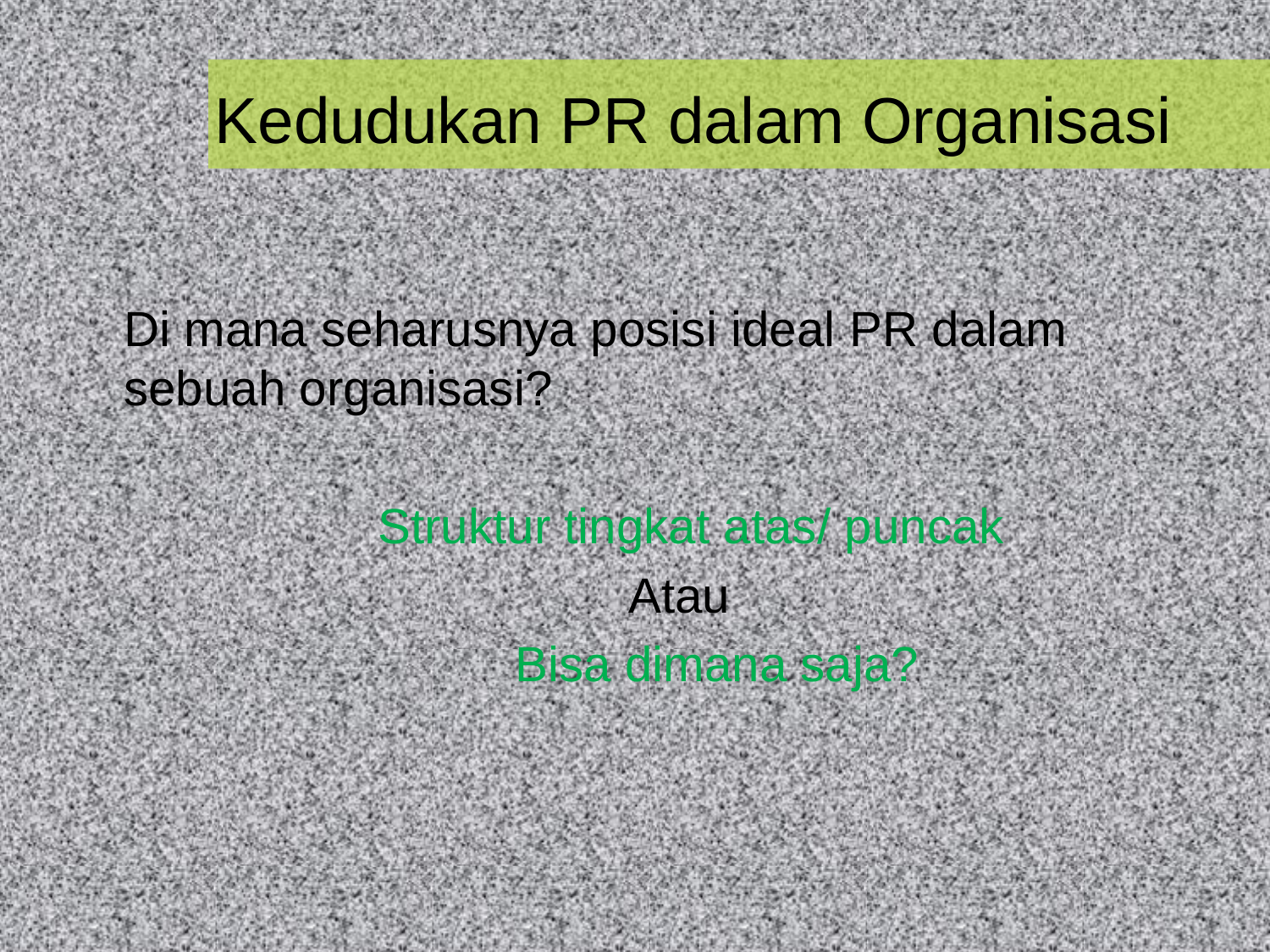

# Kedudukan PR dalam Organisasi

	Di mana seharusnya posisi ideal PR dalam sebuah organisasi?

			Struktur tingkat atas/ puncak
				         Atau
			          Bisa dimana saja?